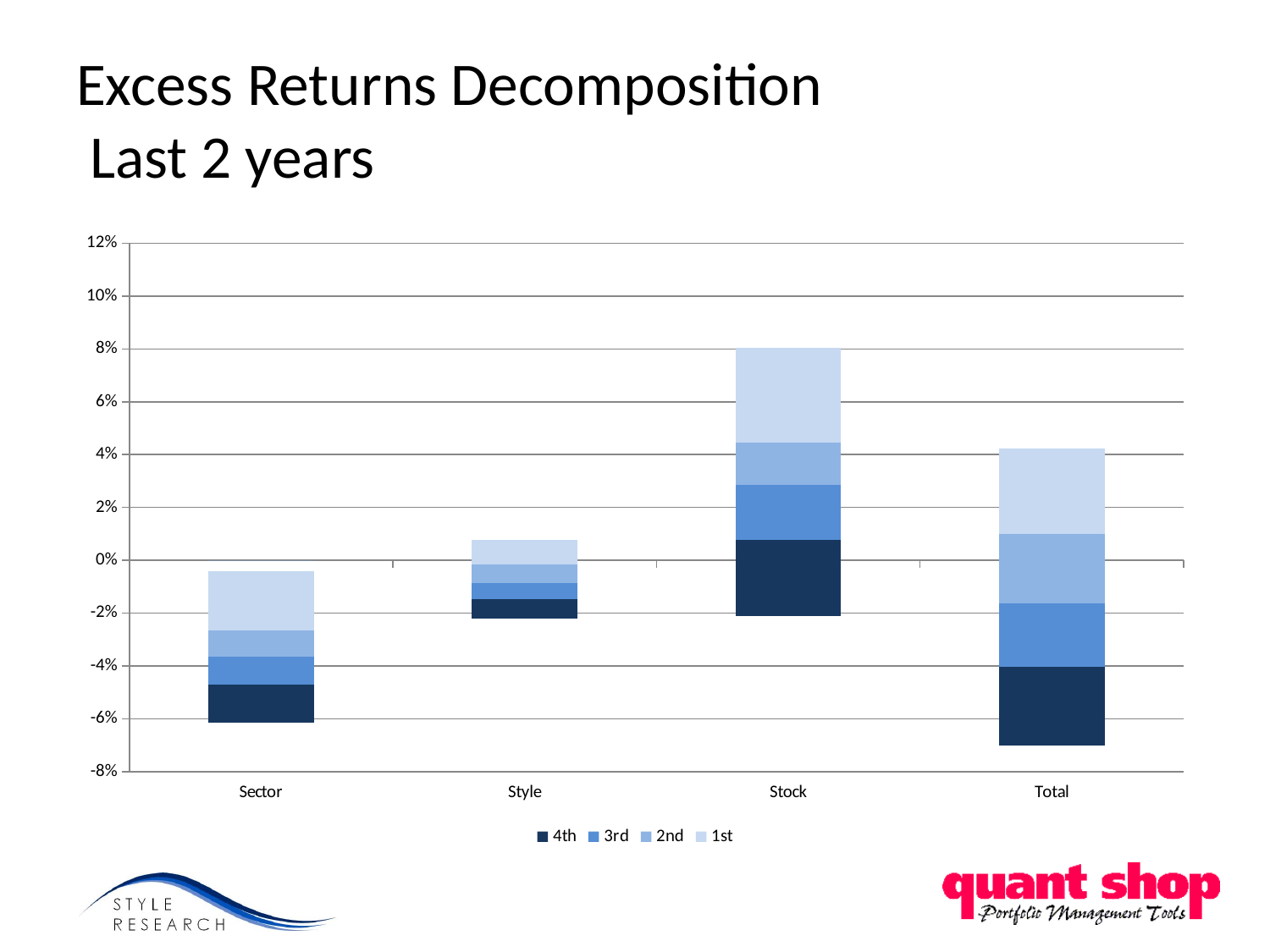

# Excess Returns Decomposition Last 2 years

### Chart

| Category | blank | 4th | 3rd | 2nd | 1st | blank | 1st | 2nd | 3rd | 4th |
|---|---|---|---|---|---|---|---|---|---|---|
| Sector | 0.0 | 0.0 | 0.0 | 0.0 | 0.0 | -0.004037118353903713 | -0.022448758986502042 | -0.010046120733136387 | -0.010503344503604238 | -0.014374268421511256 |
| Style | 0.0 | 0.0 | 0.0 | 0.0 | 0.007578284454575629 | 0.0 | -0.0016736898714953003 | -0.0068548556846508325 | -0.006327287273052207 | -0.0072628526697371895 |
| Stock | 0.0 | 0.00782923442749648 | 0.02056348437061162 | 0.016116782875179536 | 0.03582140546179504 | 0.0 | 0.0 | 0.0 | 0.0 | -0.0211753609278648 |
| Total | 0.0 | 0.0 | 0.0 | 0.009925938733615872 | 0.0322905193976651 | 0.0 | 0.0 | -0.0162337364708844 | -0.02414435667912612 | -0.029790625021529286 |